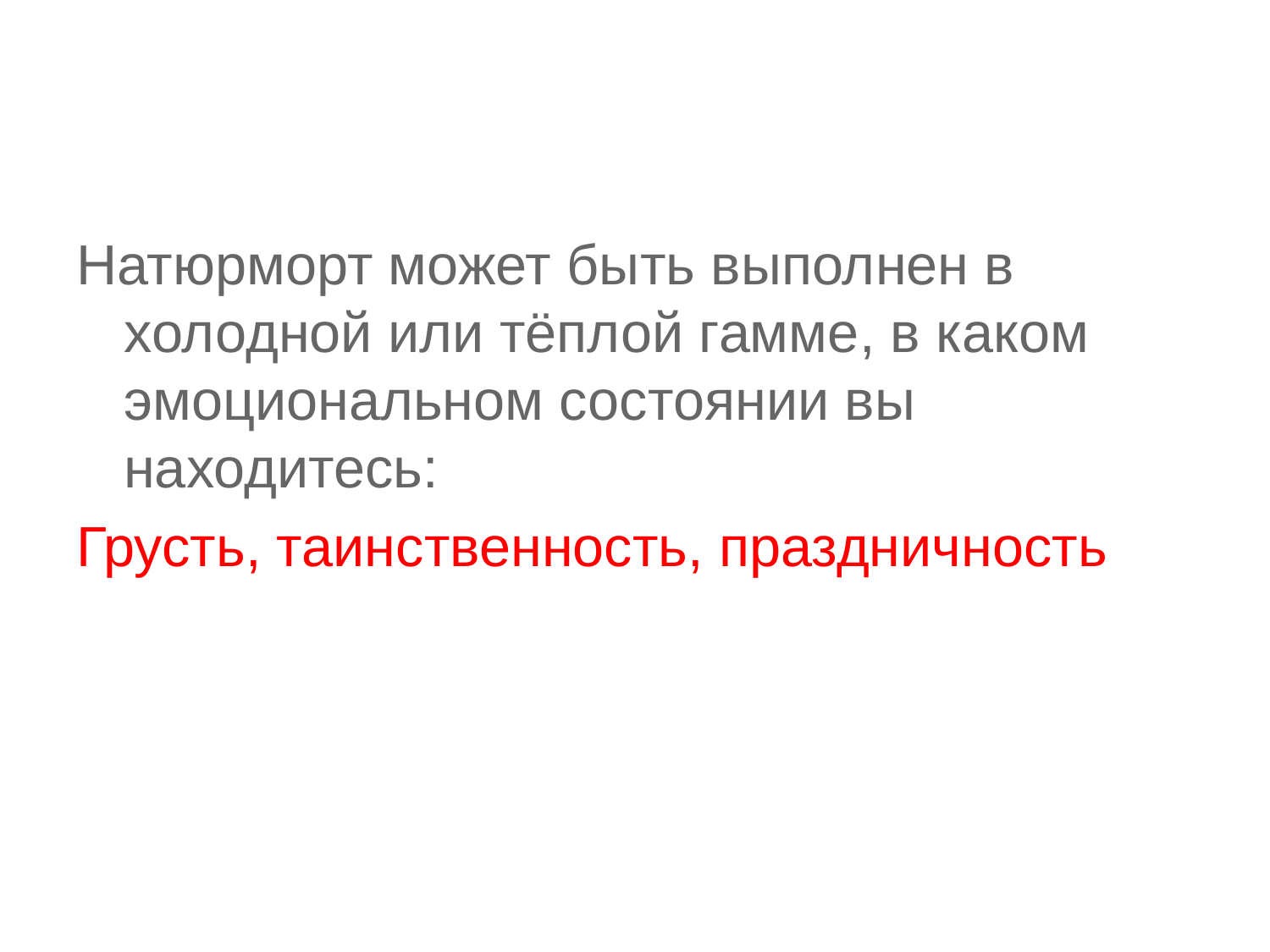

#
Натюрморт может быть выполнен в холодной или тёплой гамме, в каком эмоциональном состоянии вы находитесь:
Грусть, таинственность, праздничность